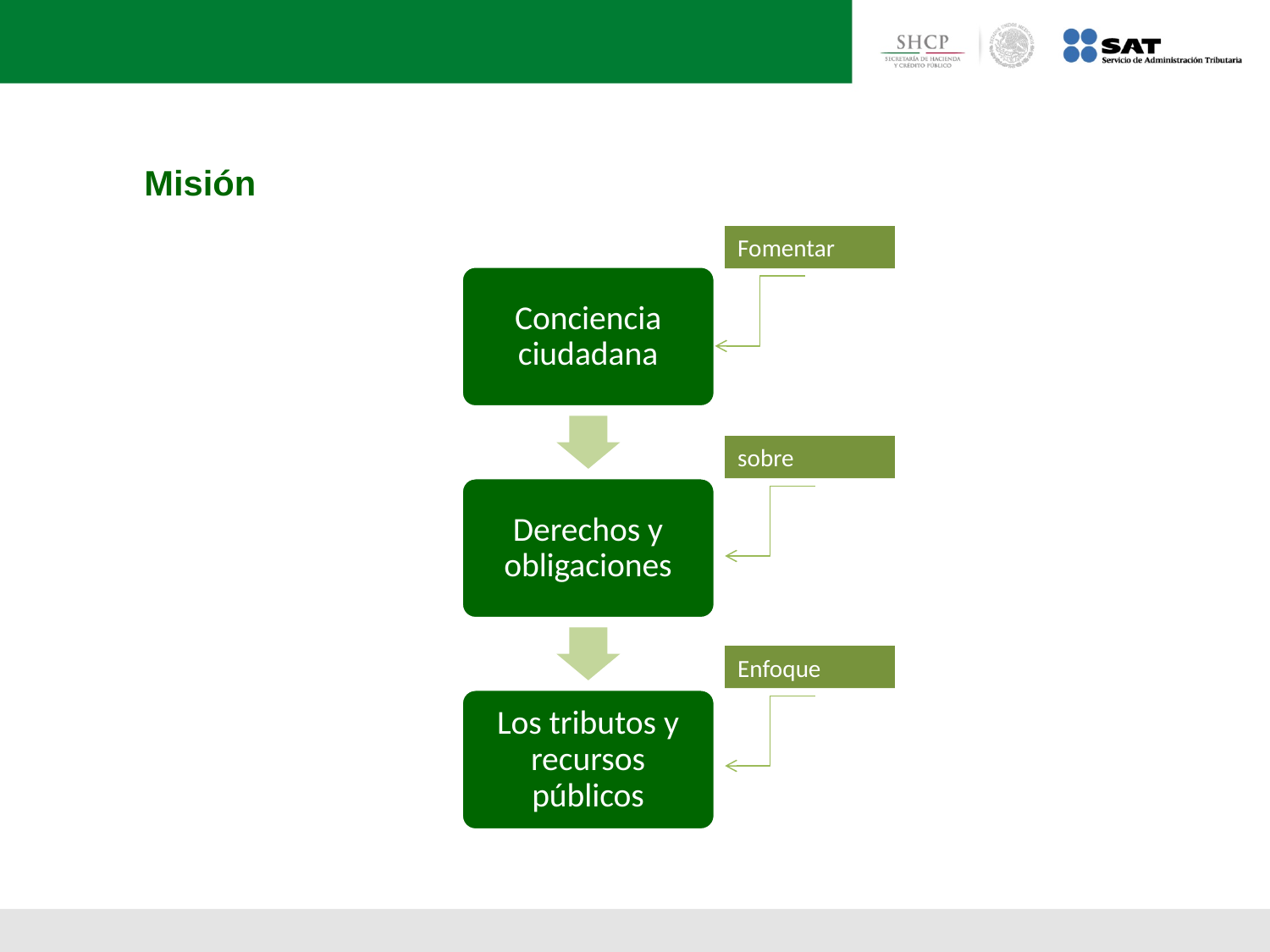

Misión

Fomentar
Conciencia ciudadana

Derechos y obligaciones

Los tributos y recursos públicos
sobre
Enfoque